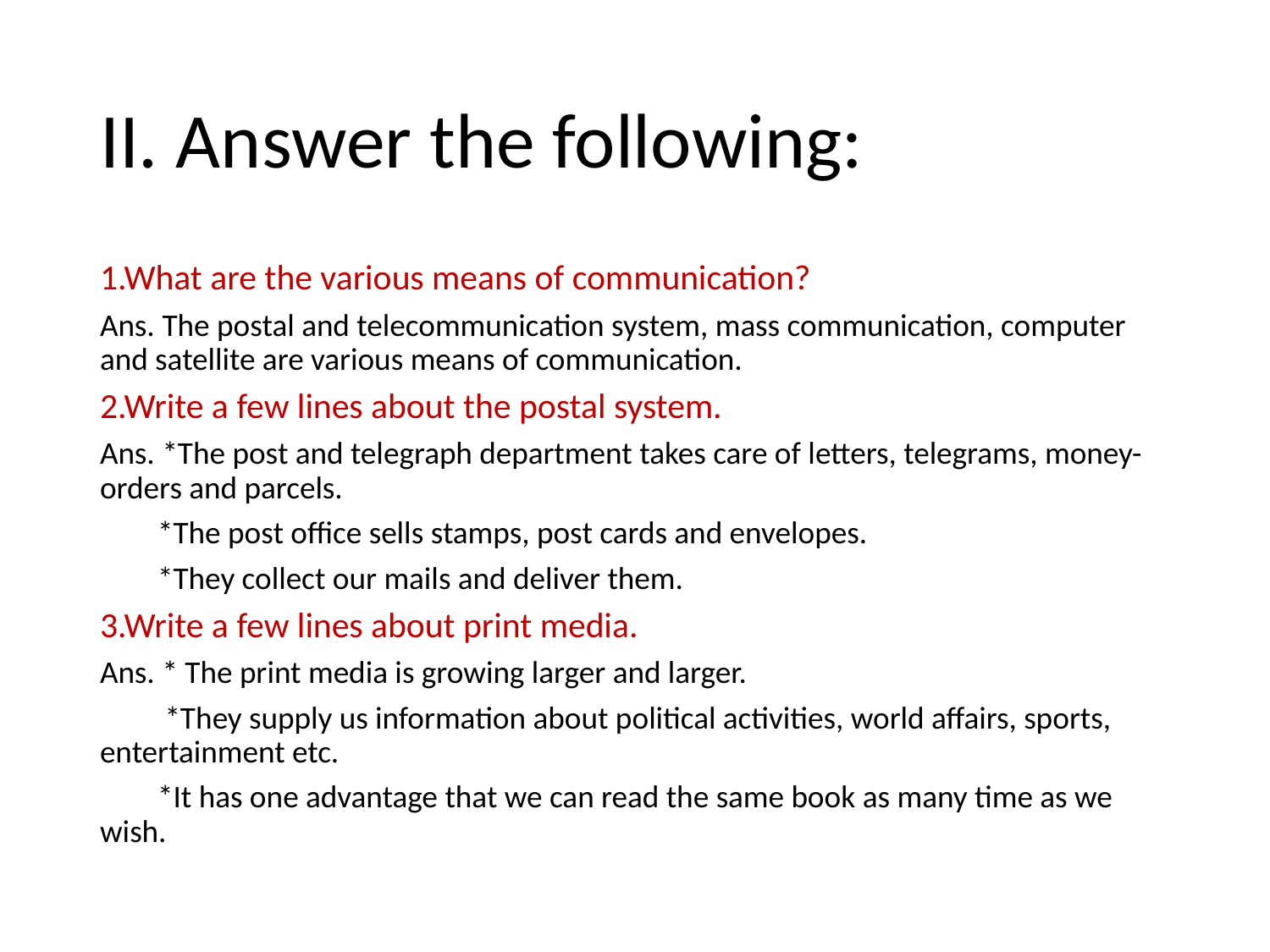

# II. Answer the following:
1.What are the various means of communication?
Ans. The postal and telecommunication system, mass communication, computer and satellite are various means of communication.
2.Write a few lines about the postal system.
Ans. *The post and telegraph department takes care of letters, telegrams, money-orders and parcels.
        *The post office sells stamps, post cards and envelopes.
        *They collect our mails and deliver them.
3.Write a few lines about print media.
Ans. * The print media is growing larger and larger.
         *They supply us information about political activities, world affairs, sports, entertainment etc.
        *It has one advantage that we can read the same book as many time as we wish.